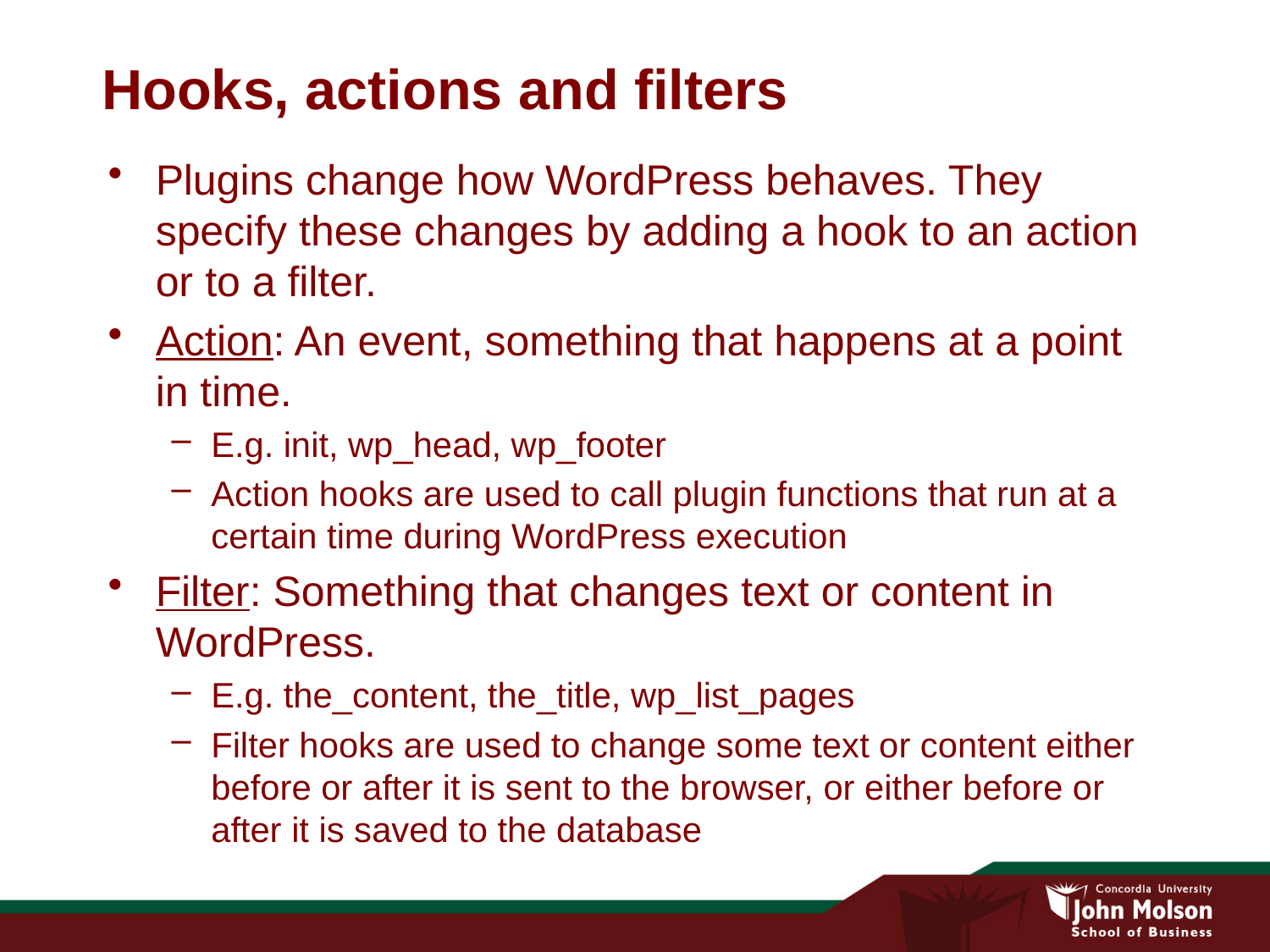

# Hooks, actions and filters
Plugins change how WordPress behaves. They specify these changes by adding a hook to an action or to a filter.
Action: An event, something that happens at a point in time.
E.g. init, wp_head, wp_footer
Action hooks are used to call plugin functions that run at a certain time during WordPress execution
Filter: Something that changes text or content in WordPress.
E.g. the_content, the_title, wp_list_pages
Filter hooks are used to change some text or content either before or after it is sent to the browser, or either before or after it is saved to the database